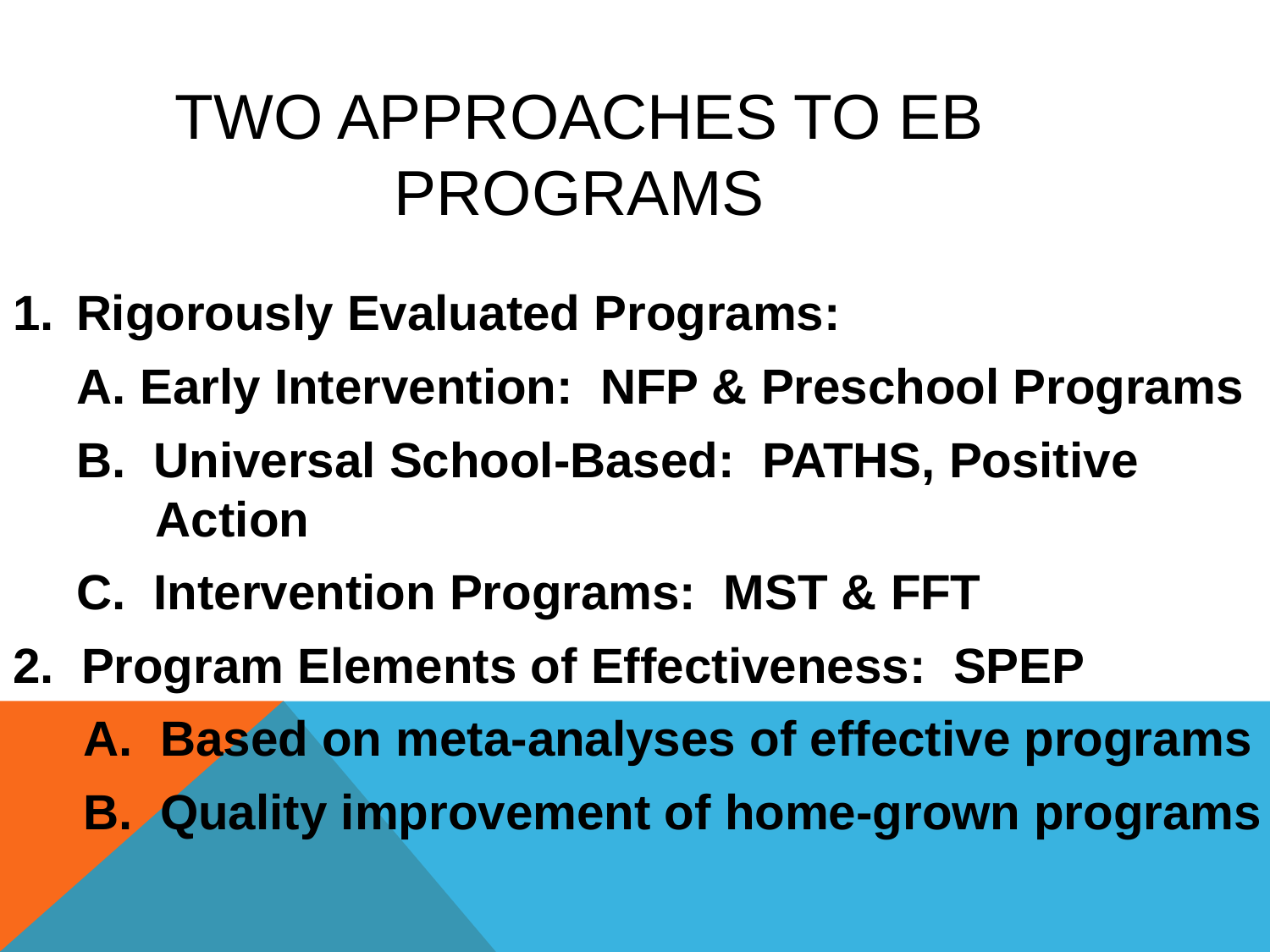

# Two Approaches to EB Programs
Rigorously Evaluated Programs:
A. Early Intervention:  NFP & Preschool Programs
B.  Universal School-Based:  PATHS, Positive   Action
C.  Intervention Programs:  MST & FFT
2.  Program Elements of Effectiveness:  SPEP
A.  Based on meta-analyses of effective programs
B.  Quality improvement of home-grown programs